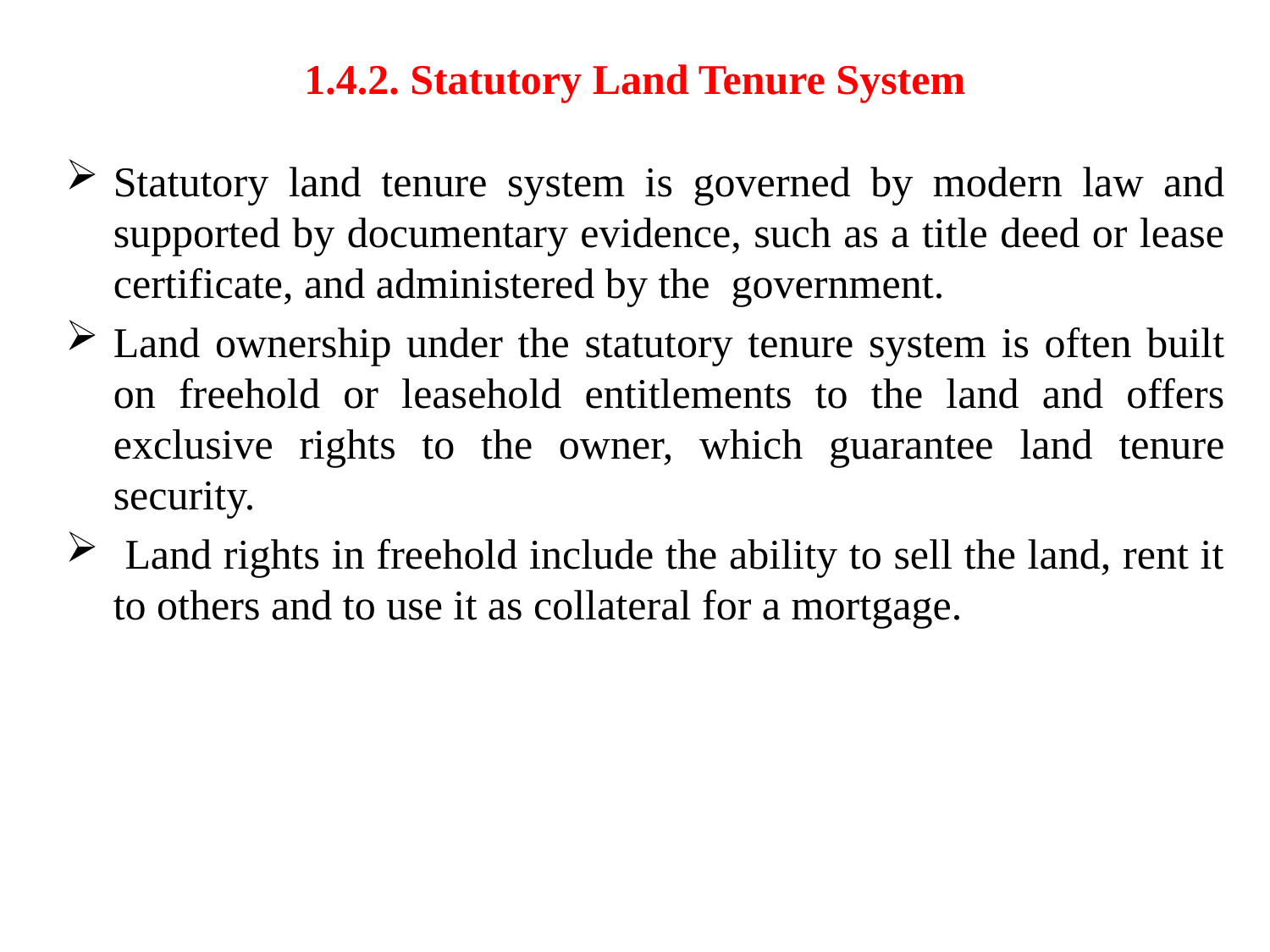

# 1.4.2. Statutory Land Tenure System
Statutory land tenure system is governed by modern law and supported by documentary evidence, such as a title deed or lease certificate, and administered by the  government.
Land ownership under the statutory tenure system is often built on freehold or leasehold entitlements to the land and offers exclusive rights to the owner, which guarantee land tenure security.
 Land rights in freehold include the ability to sell the land, rent it to others and to use it as collateral for a mortgage.